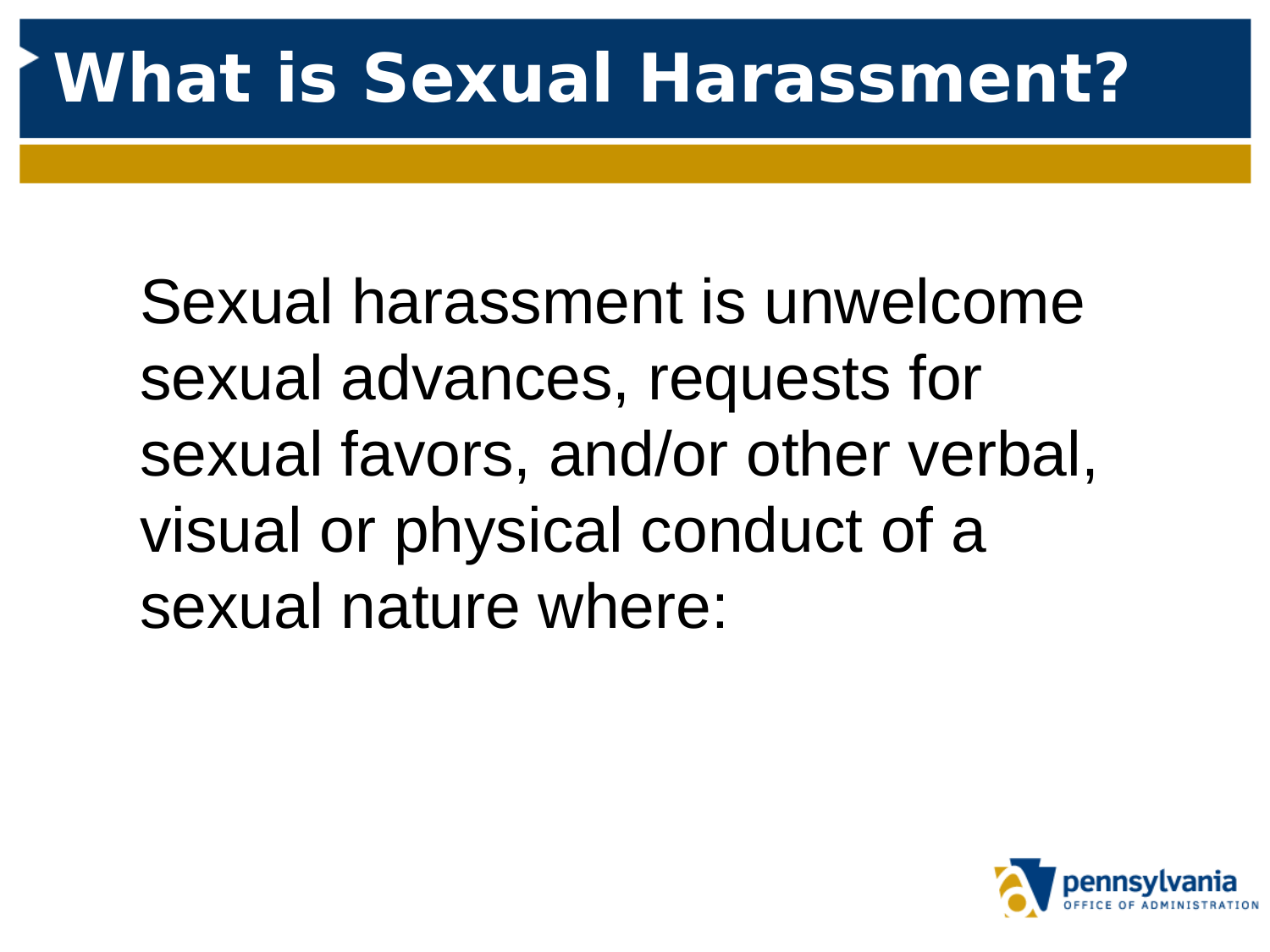

# What is Sexual Harassment?
	Sexual harassment is unwelcome sexual advances, requests for sexual favors, and/or other verbal, visual or physical conduct of a sexual nature where: